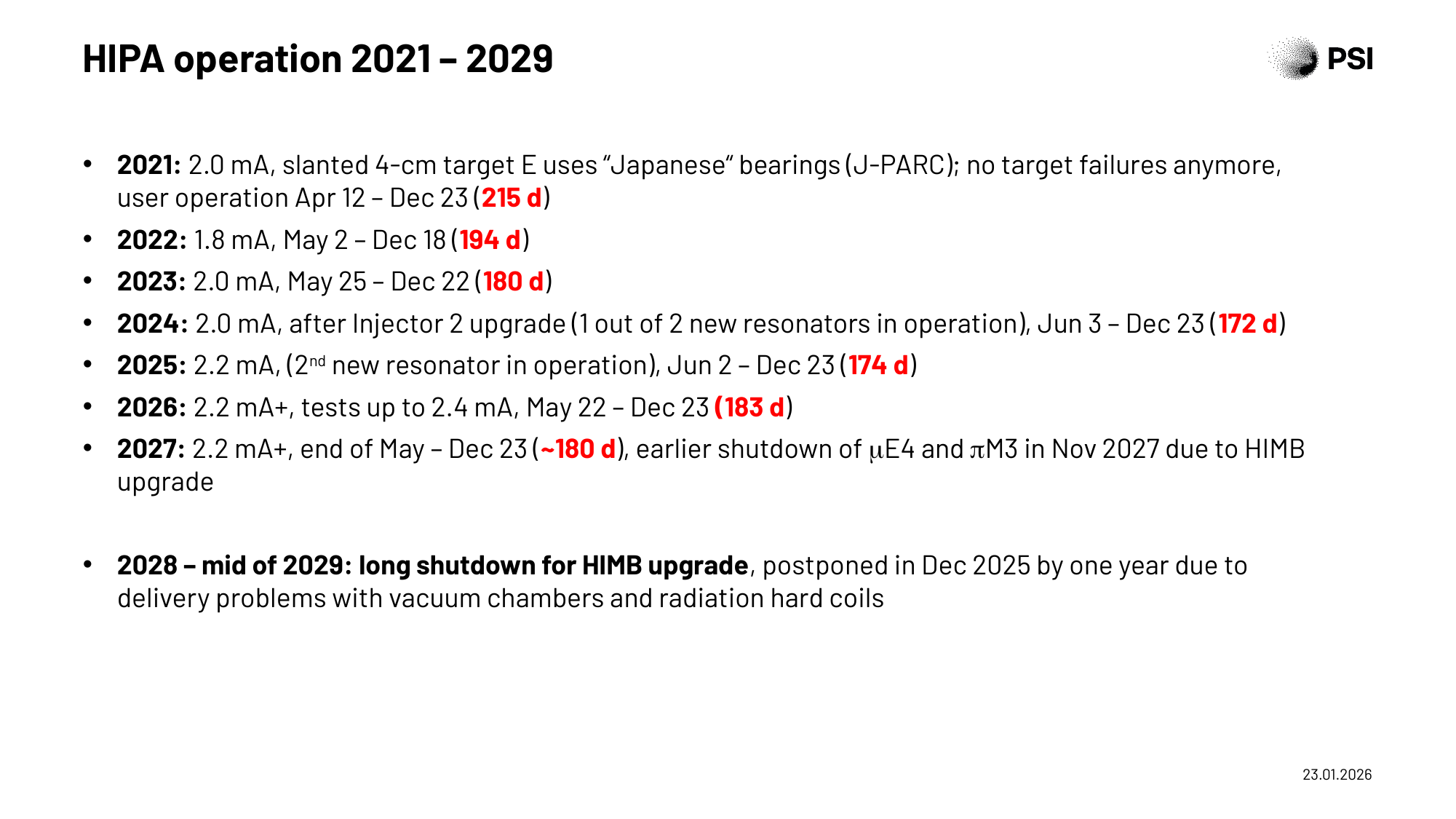

# HIPA operation 2021 – 2029
2021: 2.0 mA, slanted 4-cm target E uses “Japanese“ bearings (J-PARC); no target failures anymore, user operation Apr 12 – Dec 23 (215 d)
2022: 1.8 mA, May 2 – Dec 18 (194 d)
2023: 2.0 mA, May 25 – Dec 22 (180 d)
2024: 2.0 mA, after Injector 2 upgrade (1 out of 2 new resonators in operation), Jun 3 – Dec 23 (172 d)
2025: 2.2 mA, (2nd new resonator in operation), Jun 2 – Dec 23 (174 d)
2026: 2.2 mA+, tests up to 2.4 mA, May 22 – Dec 23 (183 d)
2027: 2.2 mA+, end of May – Dec 23 (~180 d), earlier shutdown of μE4 and πM3 in Nov 2027 due to HIMB upgrade

2028 – mid of 2029: long shutdown for HIMB upgrade, postponed in Dec 2025 by one year due to delivery problems with vacuum chambers and radiation hard coils

23.01.2026